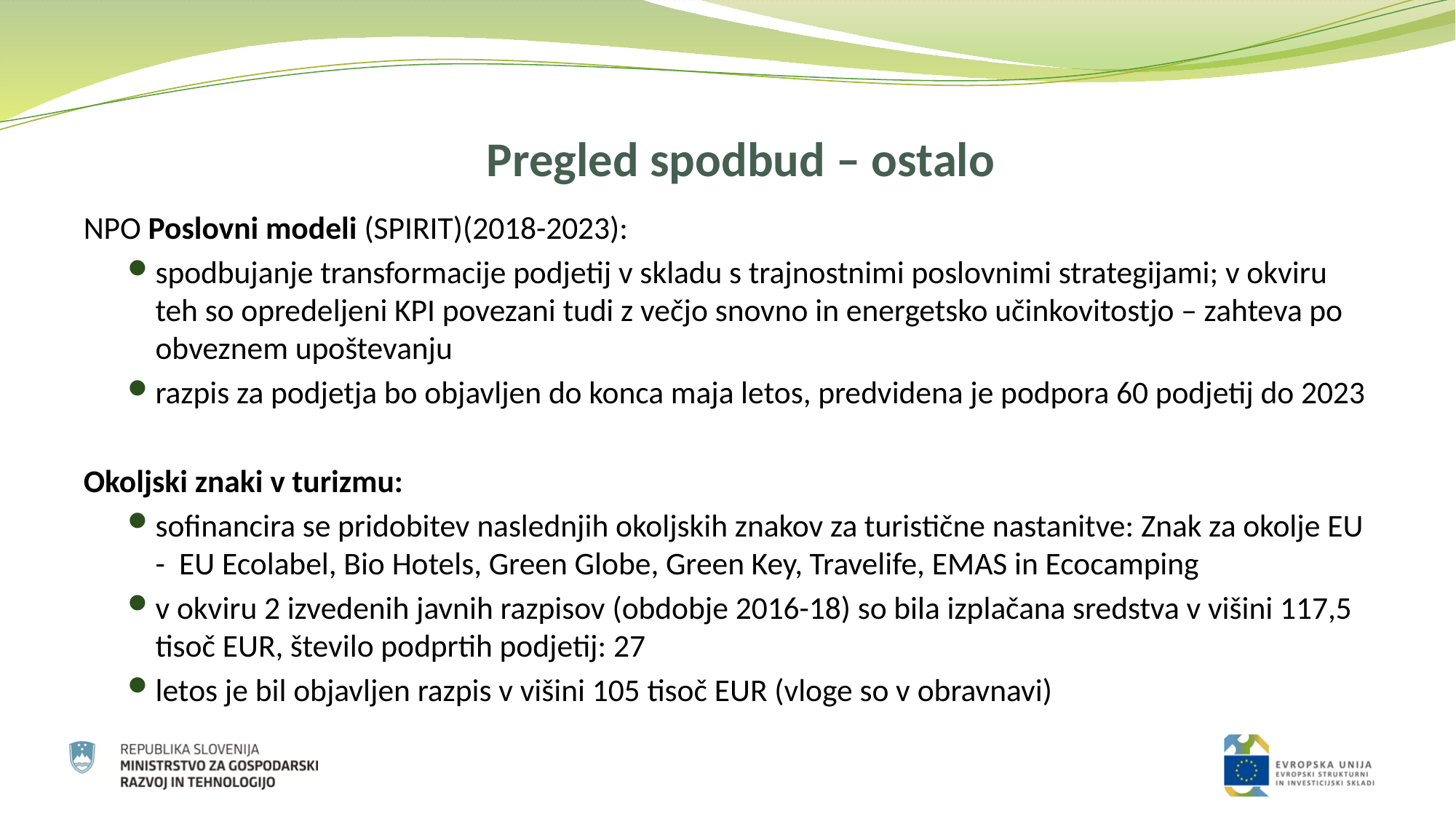

# Pregled spodbud – ostalo
NPO Poslovni modeli (SPIRIT)(2018-2023):
spodbujanje transformacije podjetij v skladu s trajnostnimi poslovnimi strategijami; v okviru teh so opredeljeni KPI povezani tudi z večjo snovno in energetsko učinkovitostjo – zahteva po obveznem upoštevanju
razpis za podjetja bo objavljen do konca maja letos, predvidena je podpora 60 podjetij do 2023

Okoljski znaki v turizmu:
sofinancira se pridobitev naslednjih okoljskih znakov za turistične nastanitve: Znak za okolje EU -  EU Ecolabel, Bio Hotels, Green Globe, Green Key, Travelife, EMAS in Ecocamping
v okviru 2 izvedenih javnih razpisov (obdobje 2016-18) so bila izplačana sredstva v višini 117,5 tisoč EUR, število podprtih podjetij: 27
letos je bil objavljen razpis v višini 105 tisoč EUR (vloge so v obravnavi)